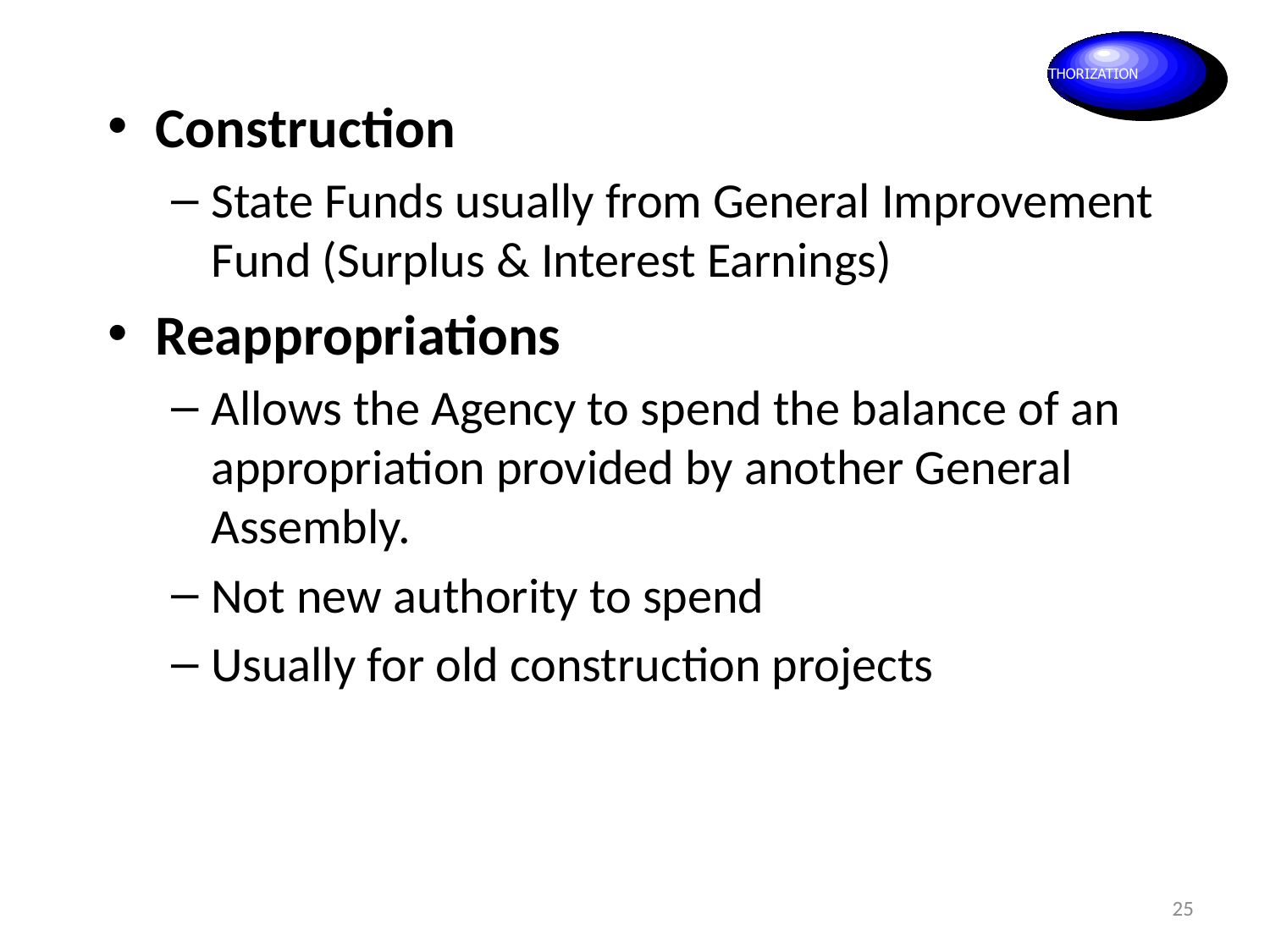

AUTHORIZATION

Construction
State Funds usually from General Improvement Fund (Surplus & Interest Earnings)
Reappropriations
Allows the Agency to spend the balance of an appropriation provided by another General Assembly.
Not new authority to spend
Usually for old construction projects
25